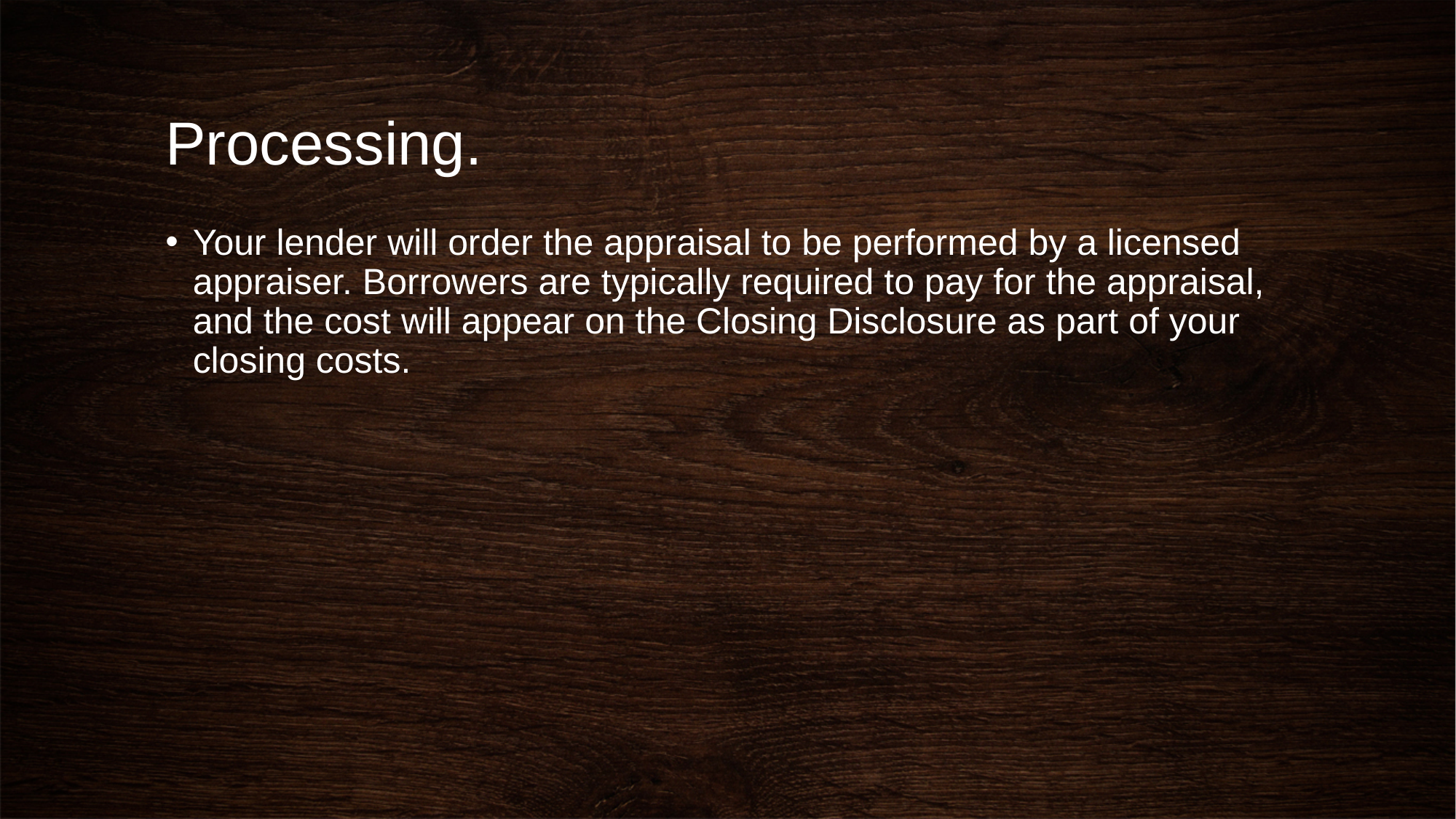

# Processing.
Your lender will order the appraisal to be performed by a licensed appraiser. Borrowers are typically required to pay for the appraisal, and the cost will appear on the Closing Disclosure as part of your closing costs.